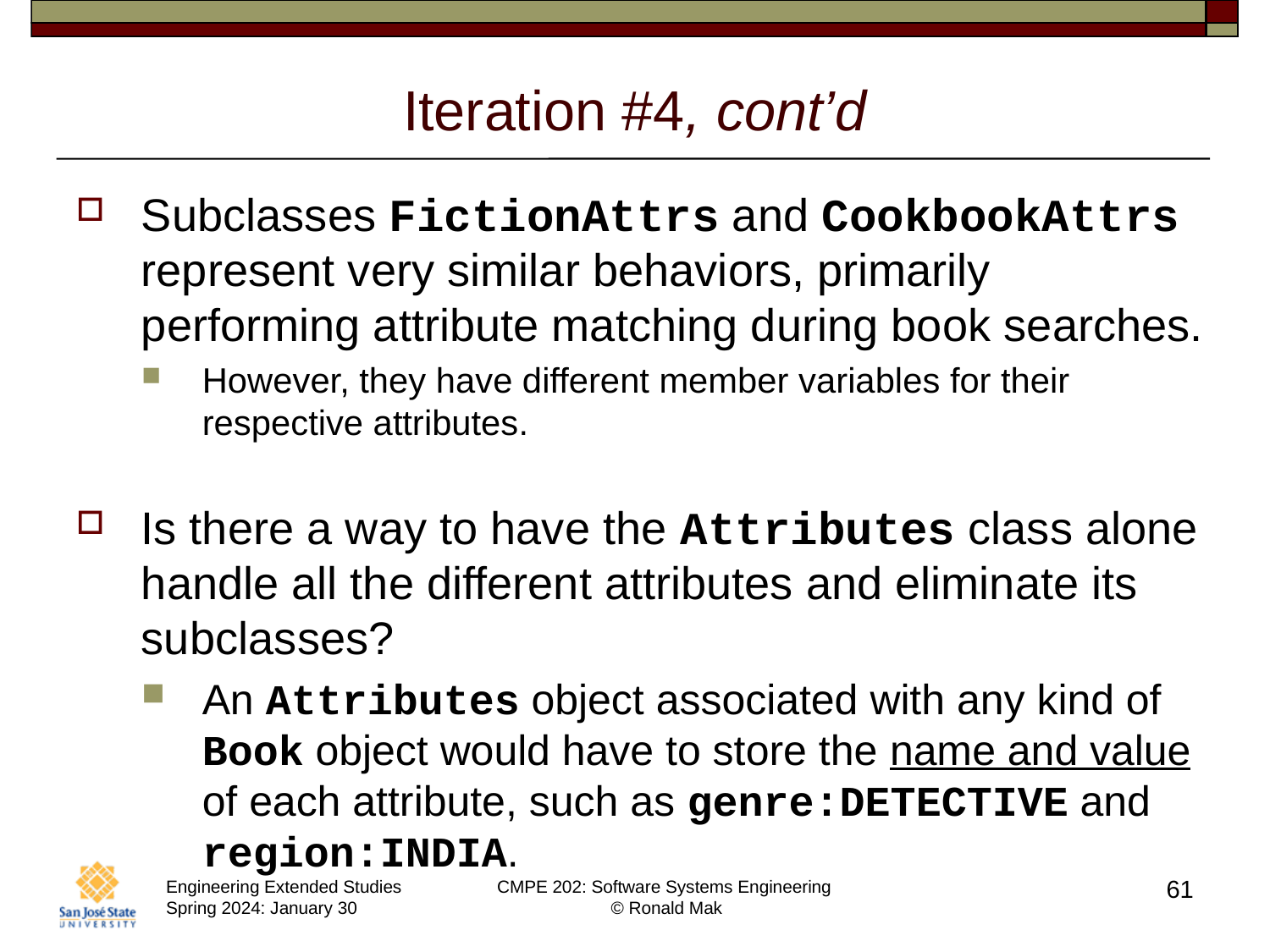

# Iteration #4, cont’d
Subclasses FictionAttrs and CookbookAttrs represent very similar behaviors, primarily performing attribute matching during book searches.
However, they have different member variables for their respective attributes.

Is there a way to have the Attributes class alone handle all the different attributes and eliminate its subclasses?
An Attributes object associated with any kind of Book object would have to store the name and value of each attribute, such as genre:DETECTIVE and region:INDIA.
61